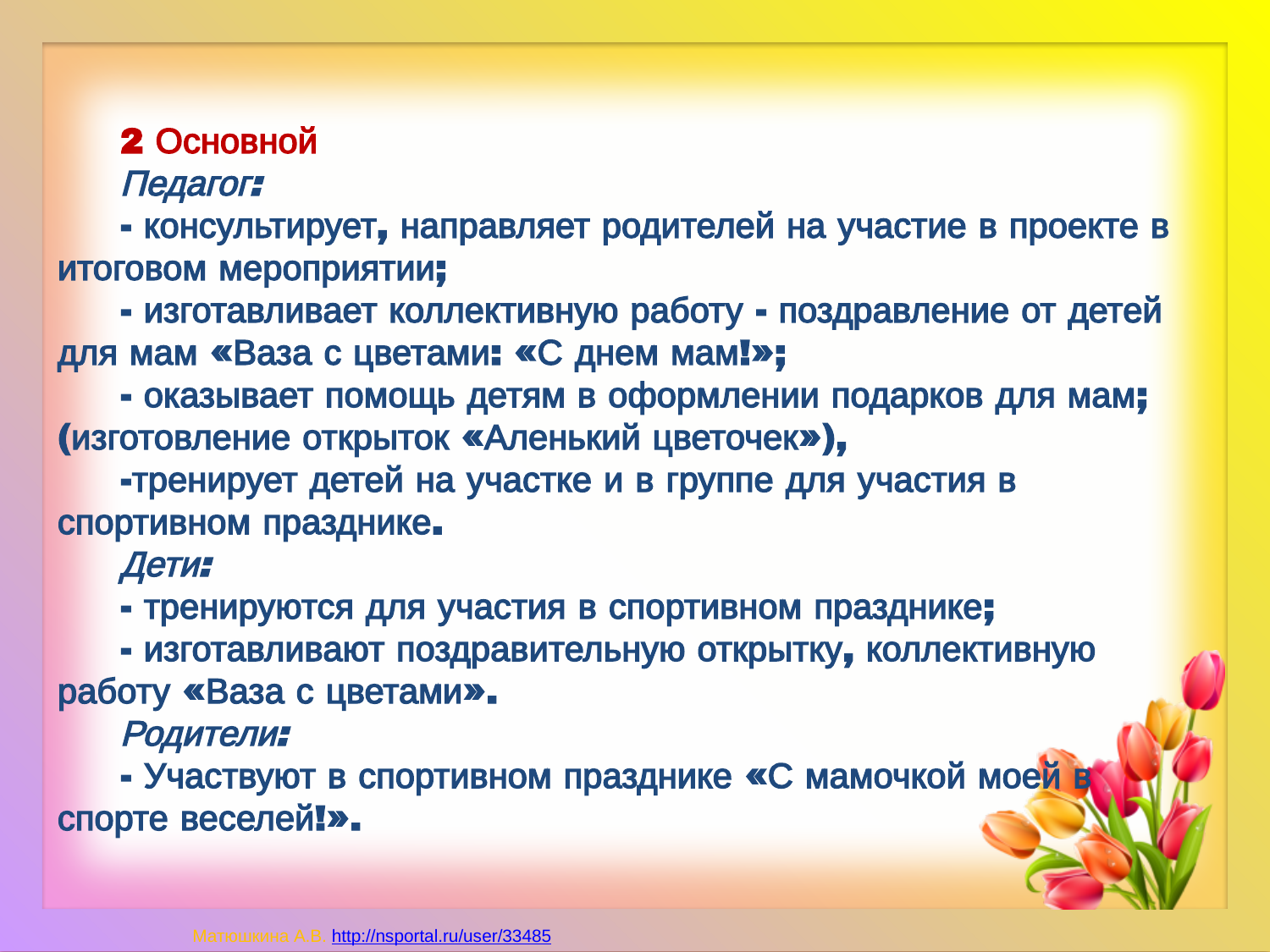

2 Основной
Педагог:
- консультирует, направляет родителей на участие в проекте в итоговом мероприятии;
- изготавливает коллективную работу - поздравление от детей для мам «Ваза с цветами: «С днем мам!»;
- оказывает помощь детям в оформлении подарков для мам; (изготовление открыток «Аленький цветочек»),
-тренирует детей на участке и в группе для участия в спортивном празднике.
Дети:
- тренируются для участия в спортивном празднике;
- изготавливают поздравительную открытку, коллективную работу «Ваза с цветами».
Родители:
- Участвуют в спортивном празднике «С мамочкой моей в спорте веселей!».